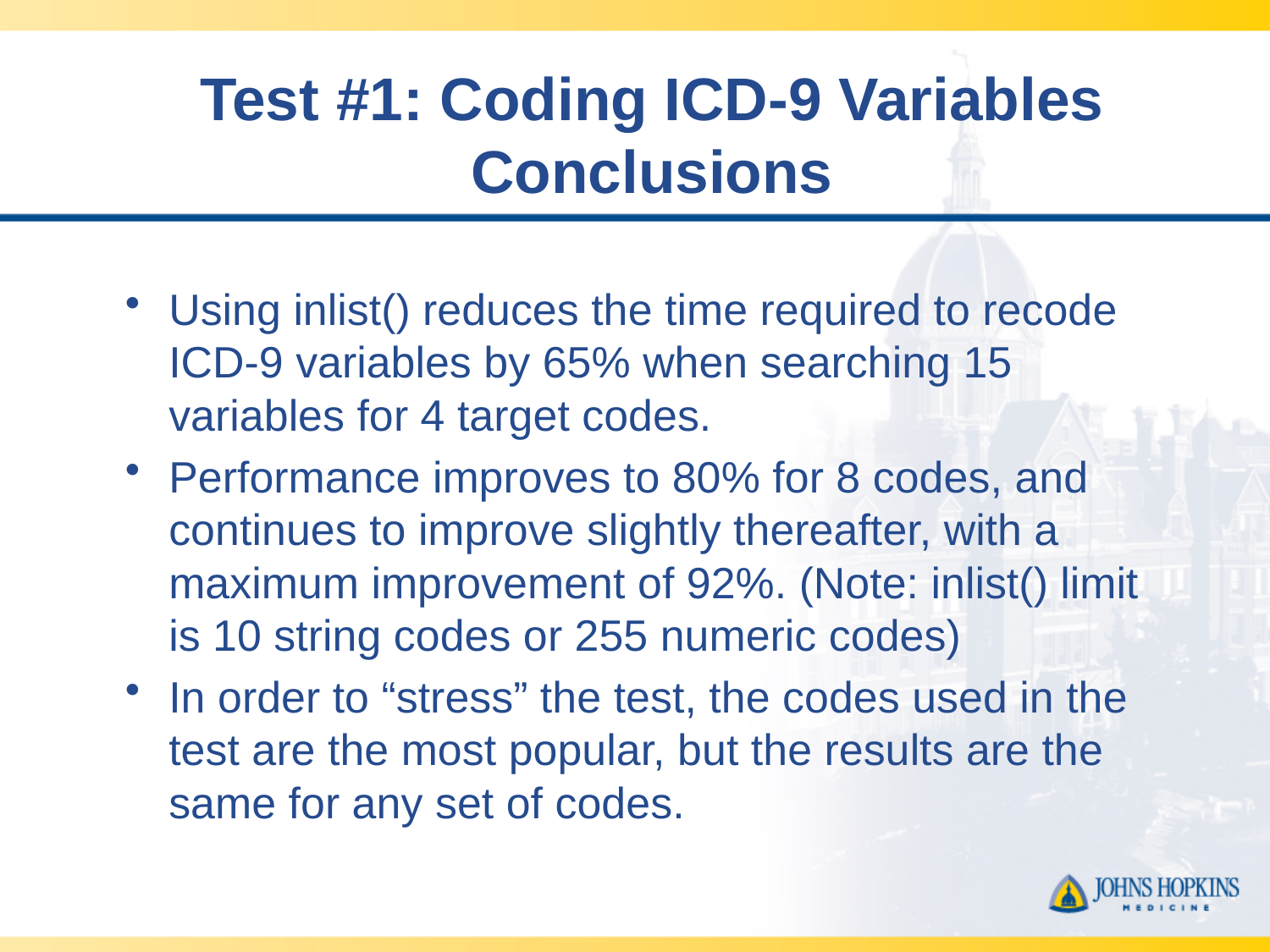

# Test #1: Coding ICD-9 Variables Conclusions
Using inlist() reduces the time required to recode ICD-9 variables by 65% when searching 15 variables for 4 target codes.
Performance improves to 80% for 8 codes, and continues to improve slightly thereafter, with a maximum improvement of 92%. (Note: inlist() limit is 10 string codes or 255 numeric codes)
In order to “stress” the test, the codes used in the test are the most popular, but the results are the same for any set of codes.